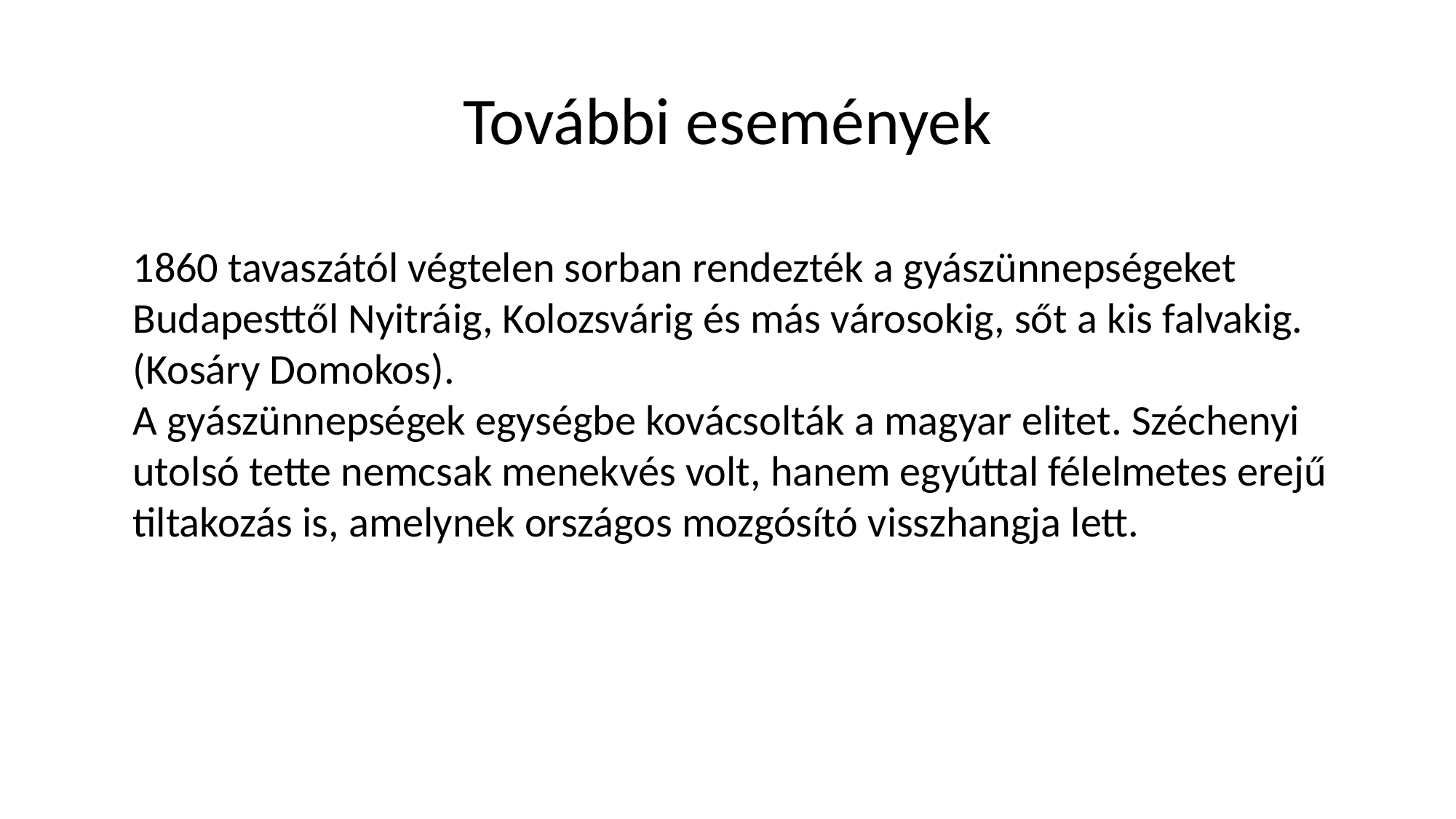

# További események
1860 tavaszától végtelen sorban rendezték a gyászünnepségeket Budapesttől Nyitráig, Kolozsvárig és más városokig, sőt a kis falvakig. (Kosáry Domokos).
A gyászünnepségek egységbe kovácsolták a magyar elitet. Széchenyi utolsó tette nemcsak menekvés volt, hanem egyúttal félelmetes erejű tiltakozás is, amelynek országos mozgósító visszhangja lett.